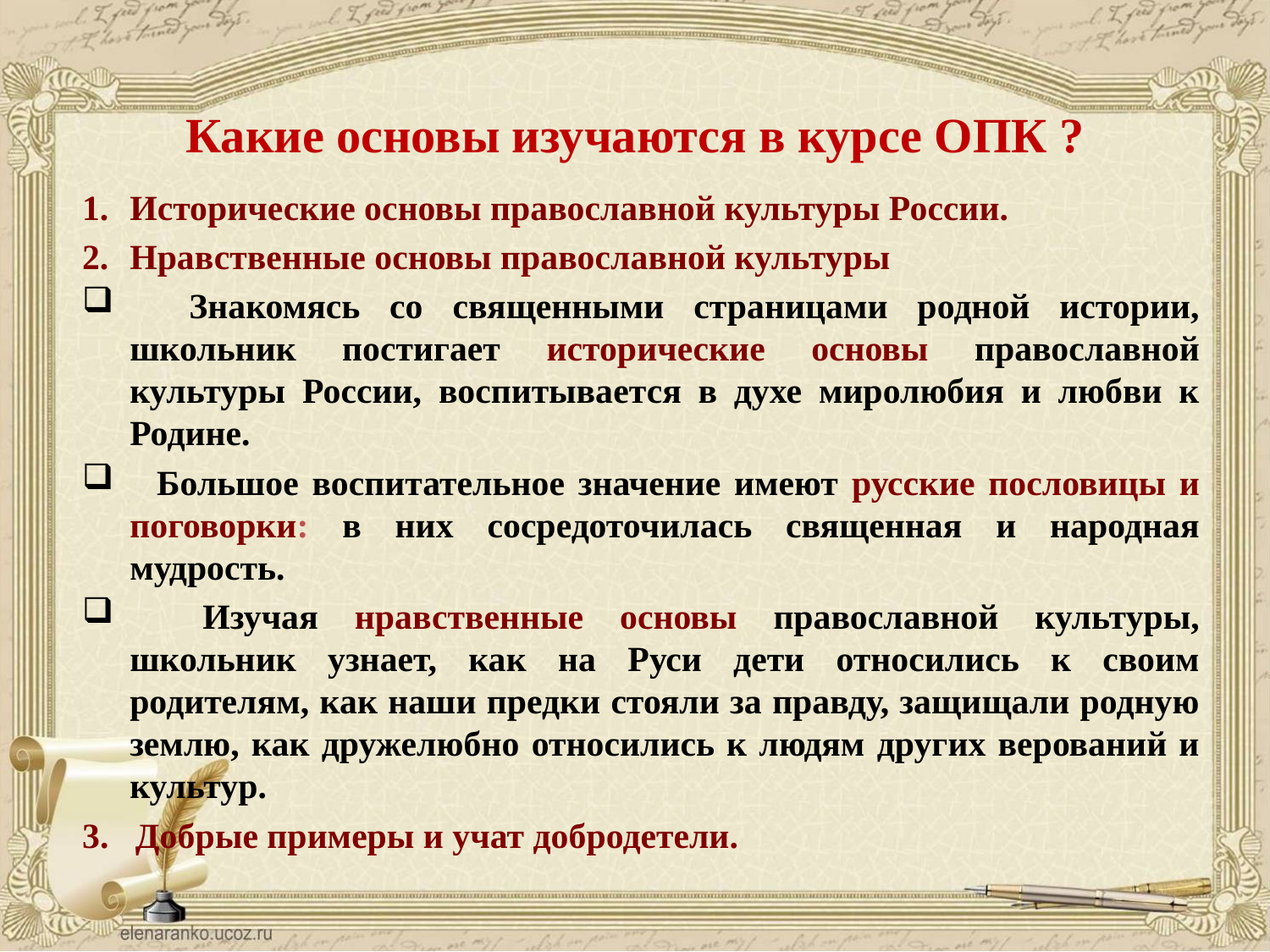

# Какие основы изучаются в курсе ОПК ?
Исторические основы православной культуры России.
Нравственные основы православной культуры
  Знакомясь со священными страницами родной истории, школьник постигает исторические основы православной культуры России, воспитывается в духе миролюбия и любви к Родине.
  Большое воспитательное значение имеют русские пословицы и поговорки: в них сосредоточилась священная и народная мудрость.
  Изучая нравственные основы православной культуры, школьник узнает, как на Руси дети относились к своим родителям, как наши предки стояли за правду, защищали родную землю, как дружелюбно относились к людям других верований и культур.
3.   Добрые примеры и учат добродетели.